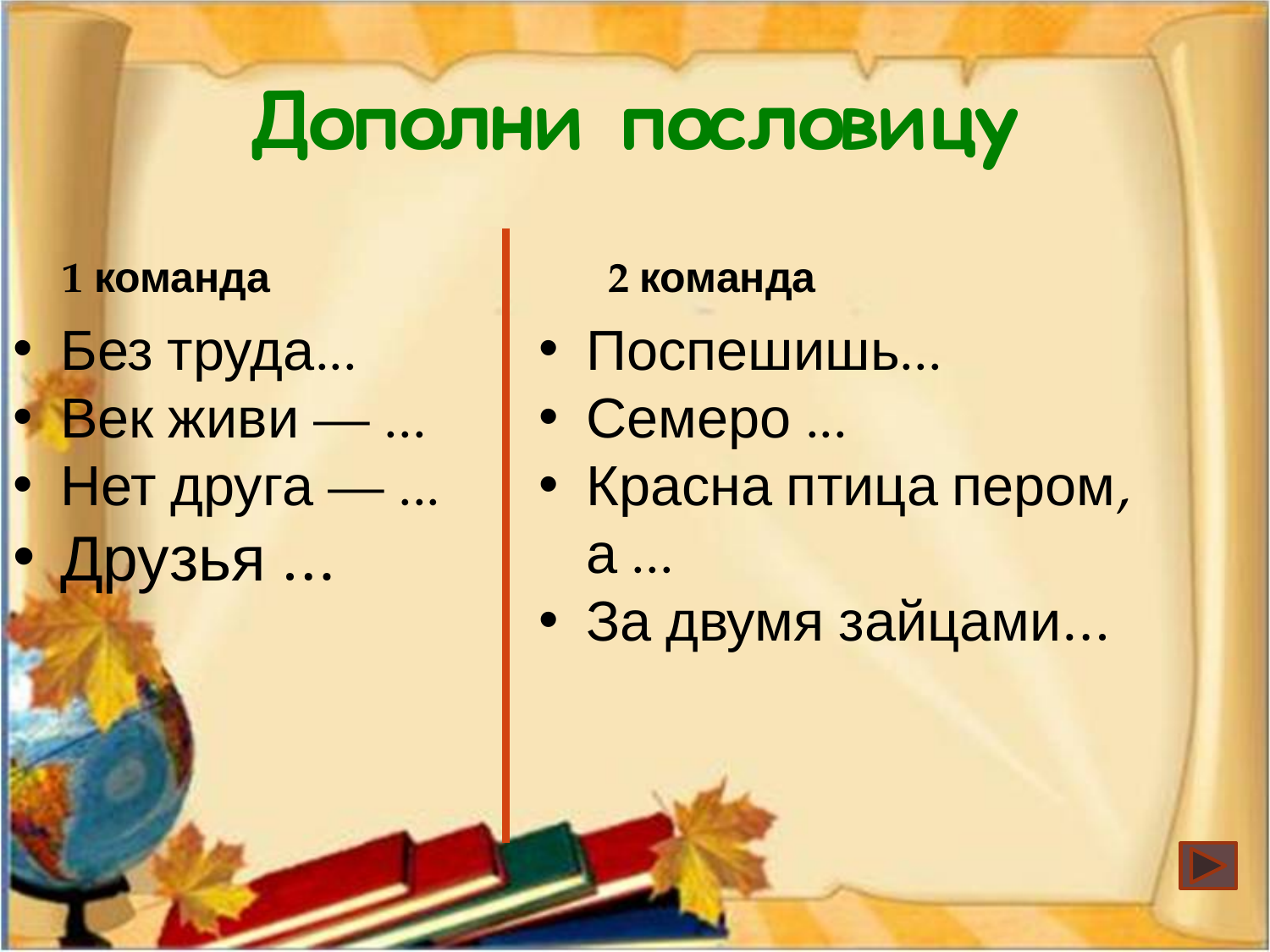

# Дополни пословицу
1 команда
2 команда
Без труда...
Век живи — ...
Нет друга — ...
Друзья …

Поспешишь...
Семеро ...
Красна птица пером, а ...
За двумя зайцами…